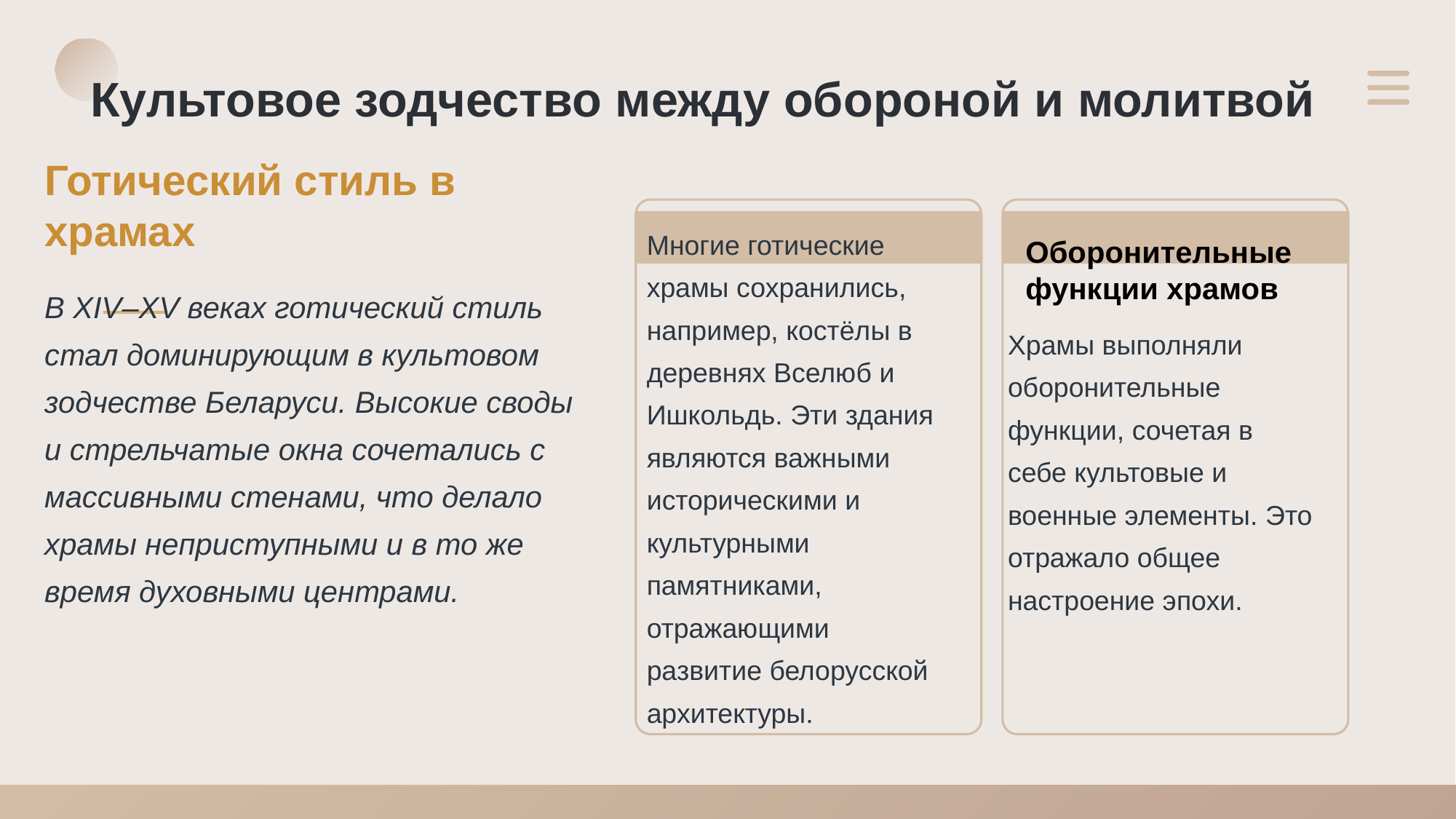

Культовое зодчество между обороной и молитвой

Готический стиль в храмах

Многие готические храмы сохранились, например, костёлы в деревнях Вселюб и Ишкольдь. Эти здания являются важными историческими и культурными памятниками, отражающими развитие белорусской архитектуры.

Оборонительные функции храмов
В XIV–XV веках готический стиль стал доминирующим в культовом зодчестве Беларуси. Высокие своды и стрельчатые окна сочетались с массивными стенами, что делало храмы неприступными и в то же время духовными центрами.
Храмы выполняли оборонительные функции, сочетая в себе культовые и военные элементы. Это отражало общее настроение эпохи.